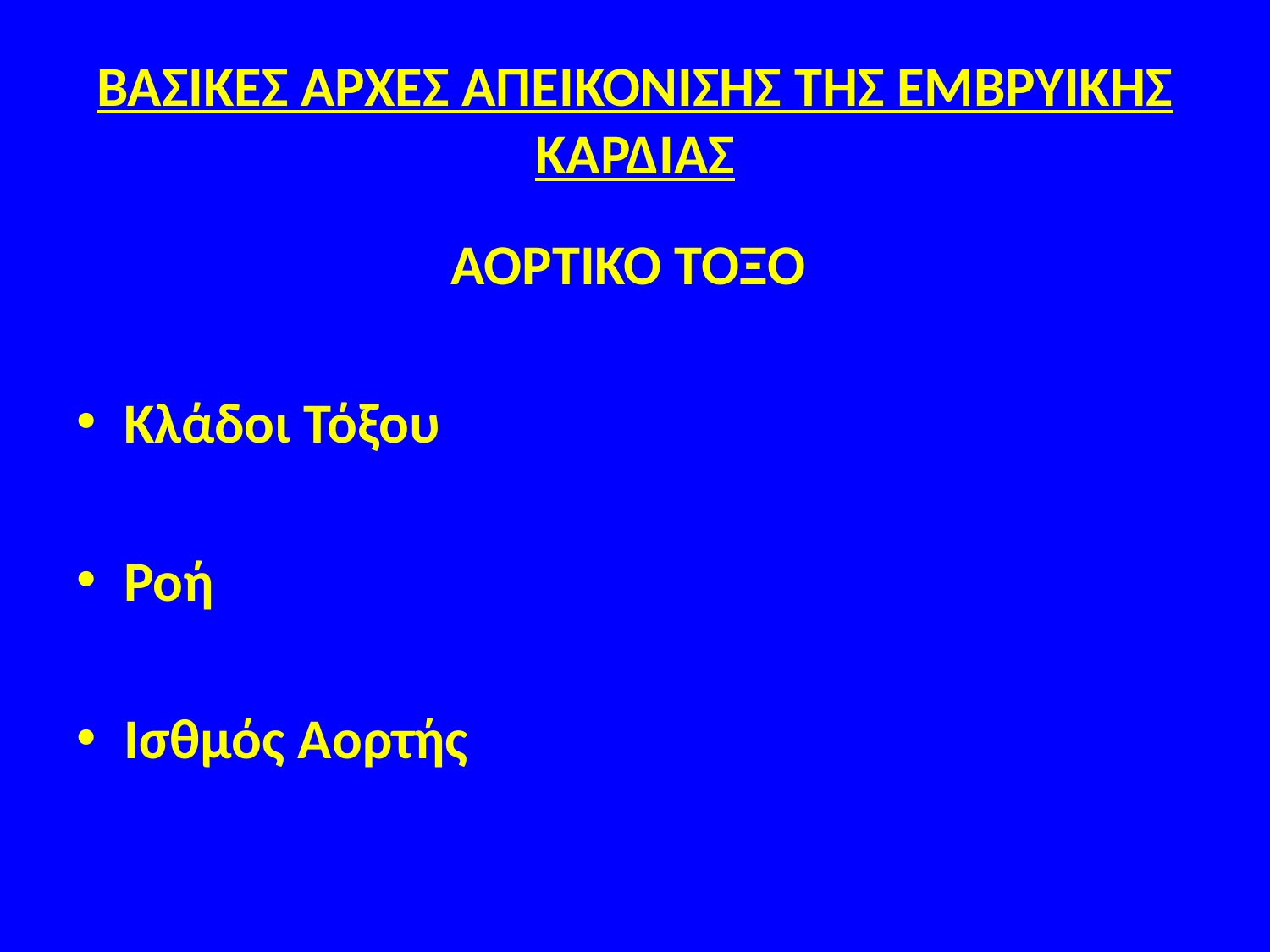

# ΒΑΣΙΚΕΣ ΑΡΧΕΣ ΑΠΕΙΚΟΝΙΣΗΣ ΤΗΣ ΕΜΒΡΥΙΚΗΣ ΚΑΡΔΙΑΣ
ΑΟΡΤΙΚΟ ΤΟΞΟ

Κλάδοι Τόξου

Ροή

Ισθμός Αορτής